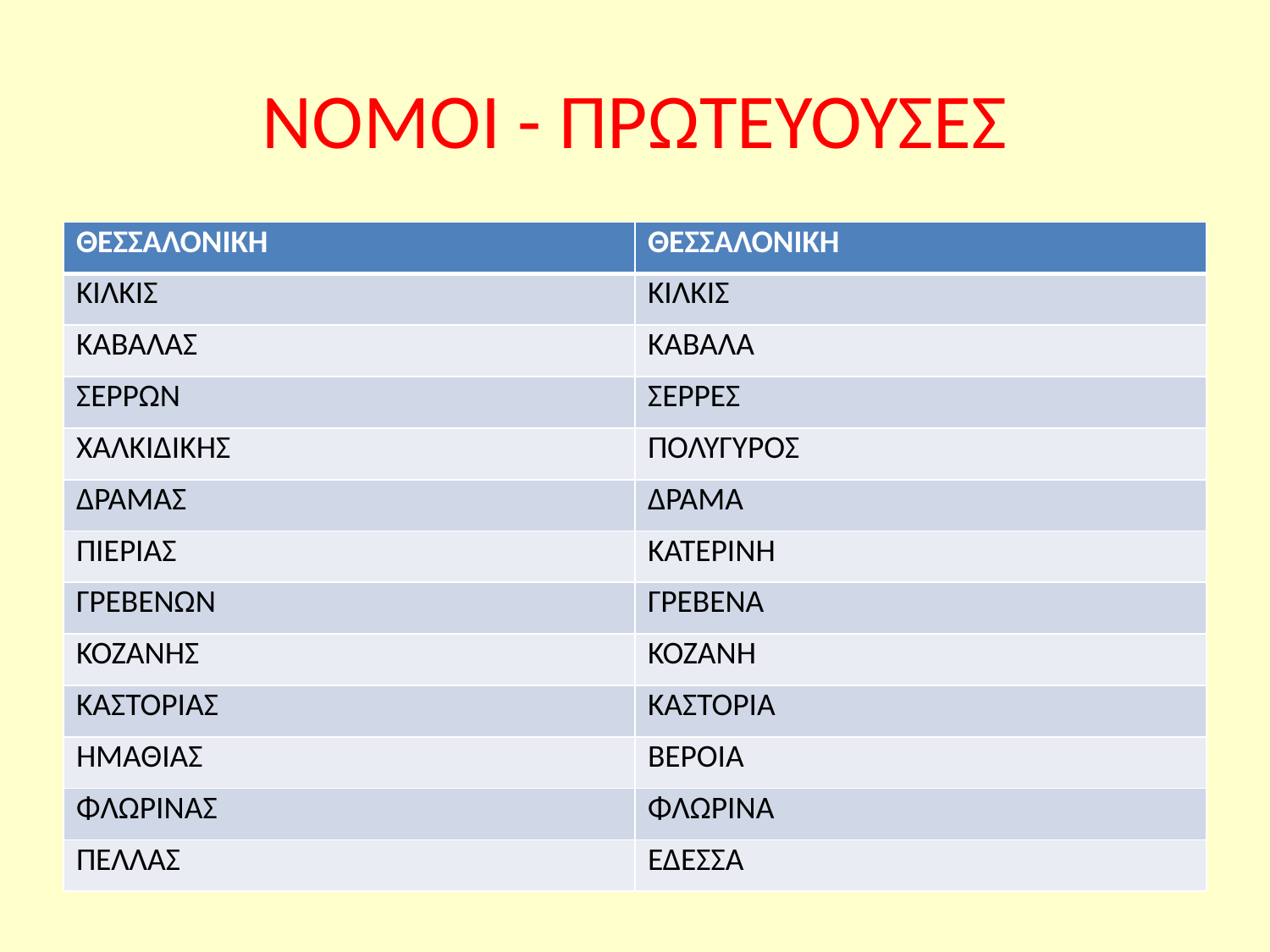

# ΝΟΜΟΙ - ΠΡΩΤΕΥΟΥΣΕΣ
| ΘΕΣΣΑΛΟΝΙΚΗ | ΘΕΣΣΑΛΟΝΙΚΗ |
| --- | --- |
| ΚΙΛΚΙΣ | ΚΙΛΚΙΣ |
| ΚΑΒΑΛΑΣ | ΚΑΒΑΛΑ |
| ΣΕΡΡΩΝ | ΣΕΡΡΕΣ |
| ΧΑΛΚΙΔΙΚΗΣ | ΠΟΛΥΓΥΡΟΣ |
| ΔΡΑΜΑΣ | ΔΡΑΜΑ |
| ΠΙΕΡΙΑΣ | ΚΑΤΕΡΙΝΗ |
| ΓΡΕΒΕΝΩΝ | ΓΡΕΒΕΝΑ |
| ΚΟΖΑΝΗΣ | ΚΟΖΑΝΗ |
| ΚΑΣΤΟΡΙΑΣ | ΚΑΣΤΟΡΙΑ |
| ΗΜΑΘΙΑΣ | ΒΕΡΟΙΑ |
| ΦΛΩΡΙΝΑΣ | ΦΛΩΡΙΝΑ |
| ΠΕΛΛΑΣ | ΕΔΕΣΣΑ |